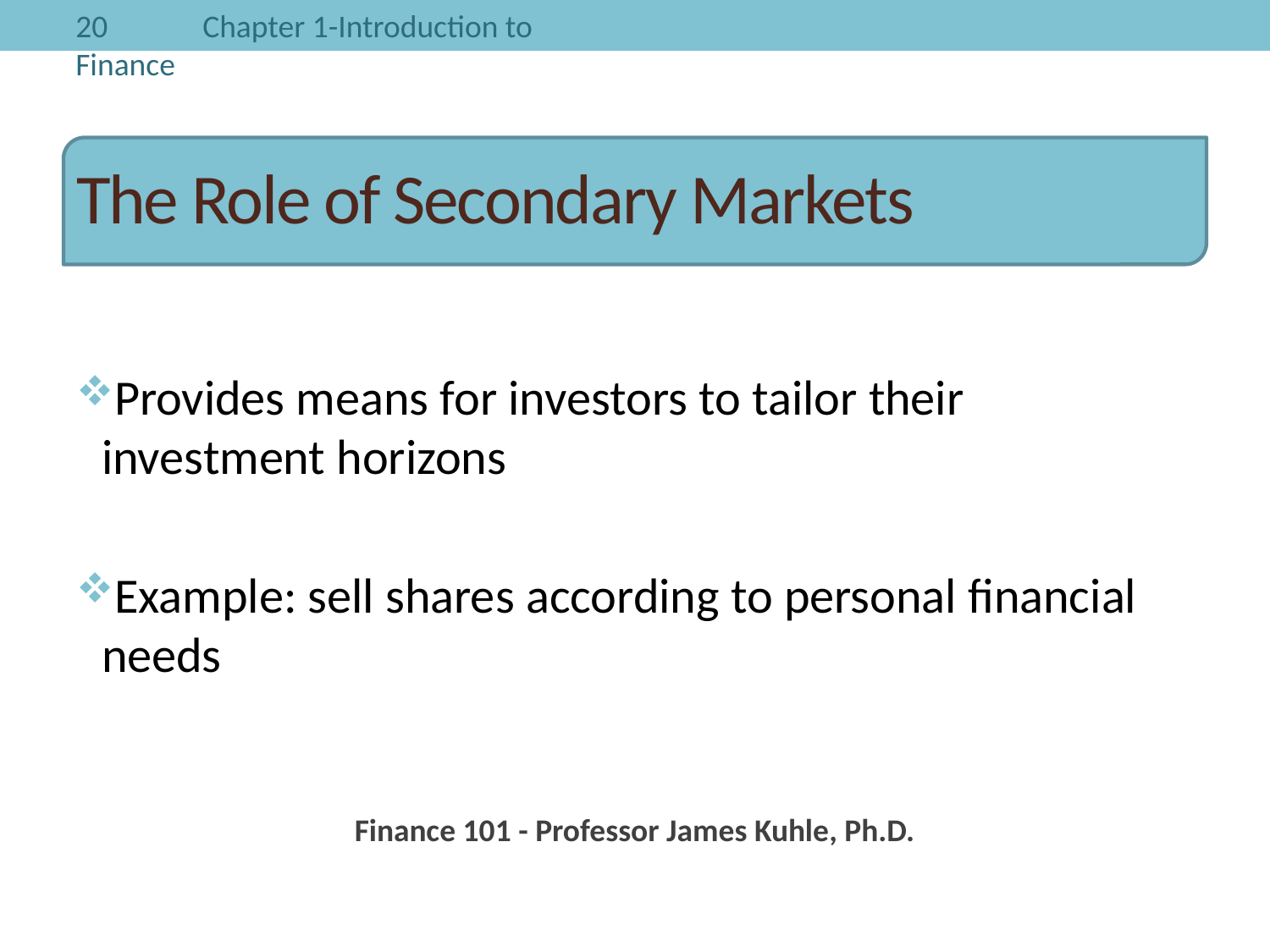

# The Role of Secondary Markets
Provides means for investors to tailor their investment horizons

Example: sell shares according to personal financial needs